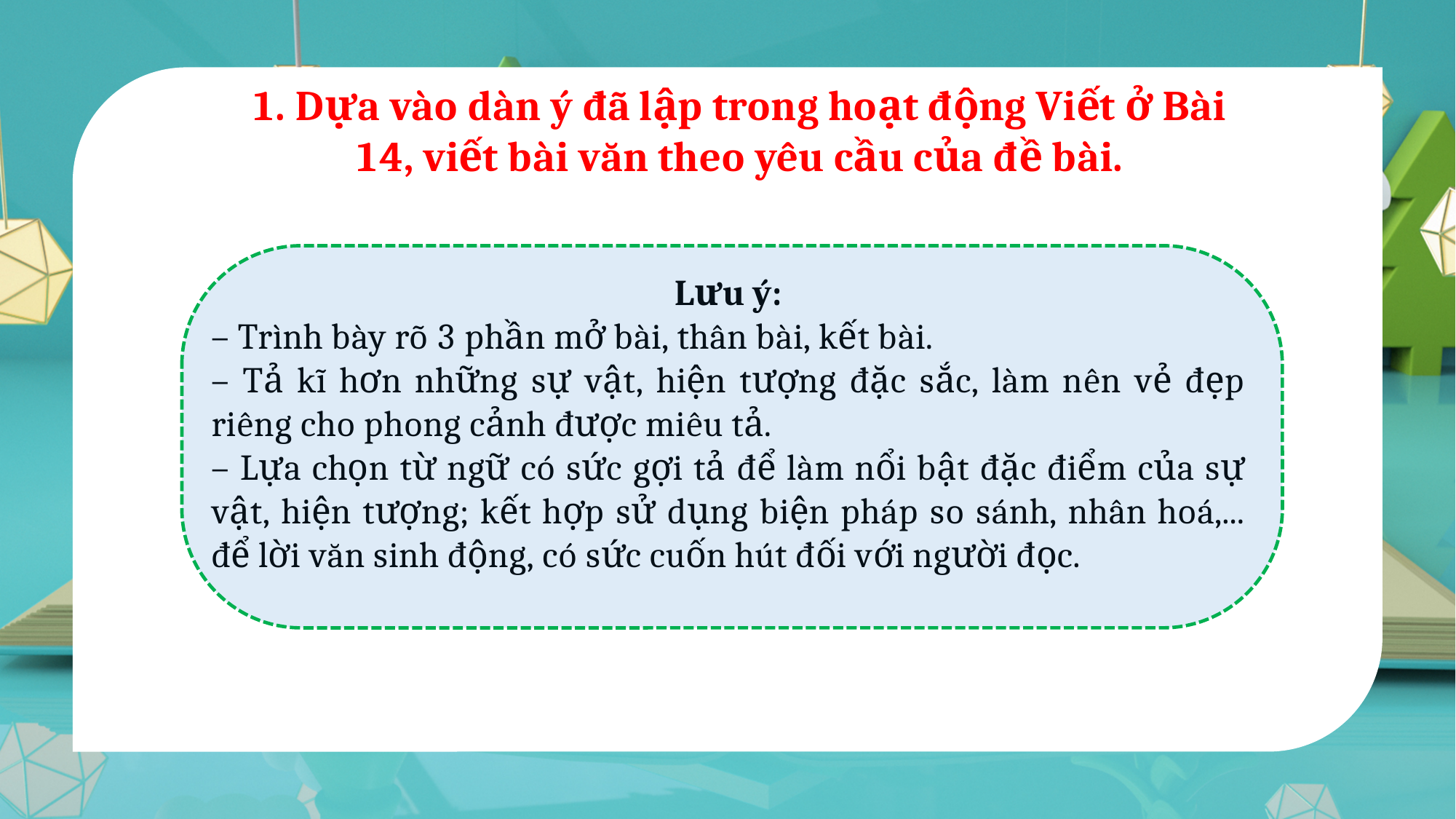

1. Dựa vào dàn ý đã lập trong hoạt động Viết ở Bài 14, viết bài văn theo yêu cầu của đề bài.

Lưu ý:
– Trình bày rõ 3 phần mở bài, thân bài, kết bài.
– Tả kĩ hơn những sự vật, hiện tượng đặc sắc, làm nên vẻ đẹp riêng cho phong cảnh được miêu tả.
– Lựa chọn từ ngữ có sức gợi tả để làm nổi bật đặc điểm của sự vật, hiện tượng; kết hợp sử dụng biện pháp so sánh, nhân hoá,... để lời văn sinh động, có sức cuốn hút đối với người đọc.